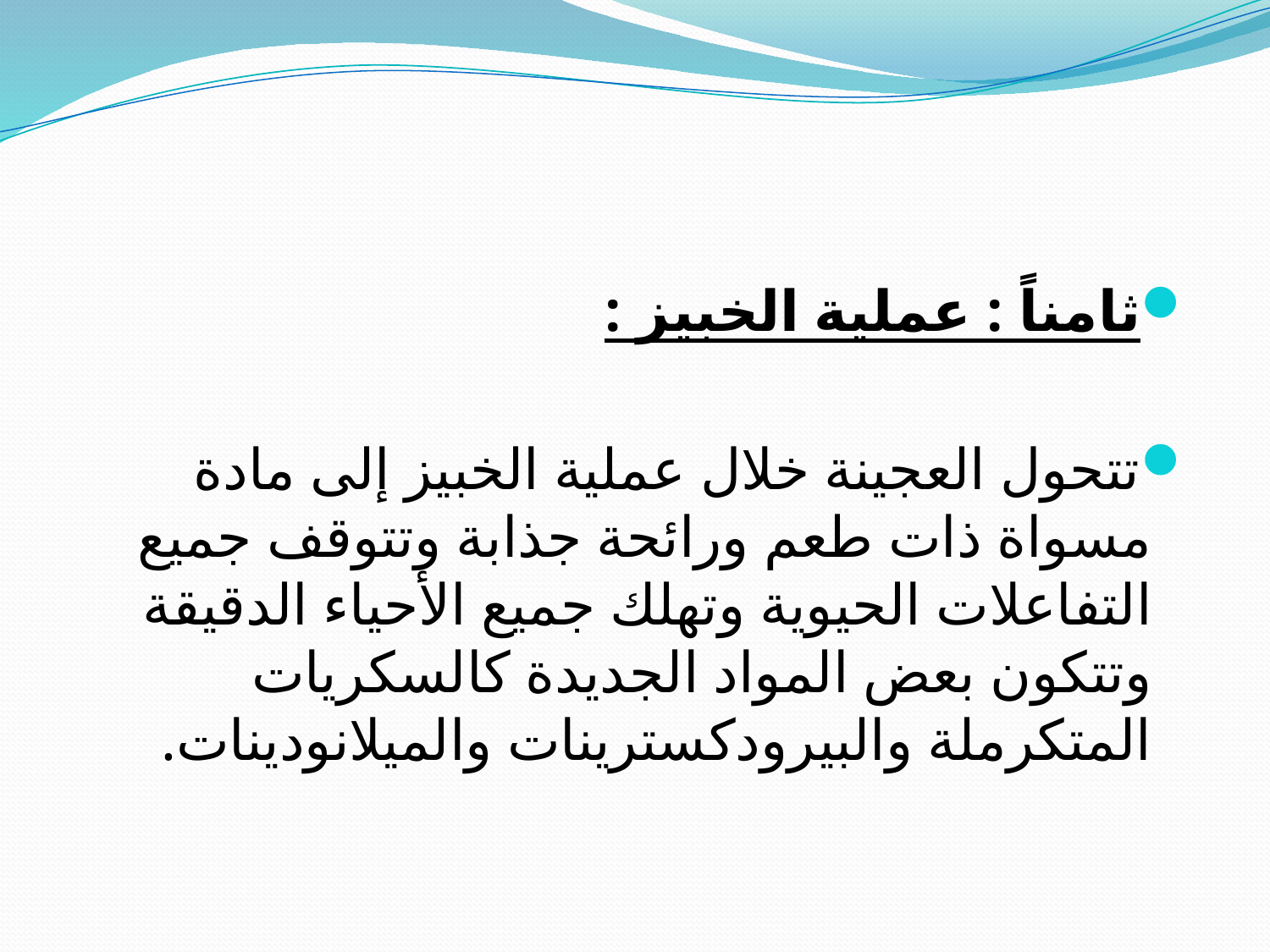

#
ثامناً : عملية الخبيز :

تتحول العجينة خلال عملية الخبيز إلى مادة مسواة ذات طعم ورائحة جذابة وتتوقف جميع التفاعلات الحيوية وتهلك جميع الأحياء الدقيقة وتتكون بعض المواد الجديدة كالسكريات المتكرملة والبيرودكسترينات والميلانودينات.